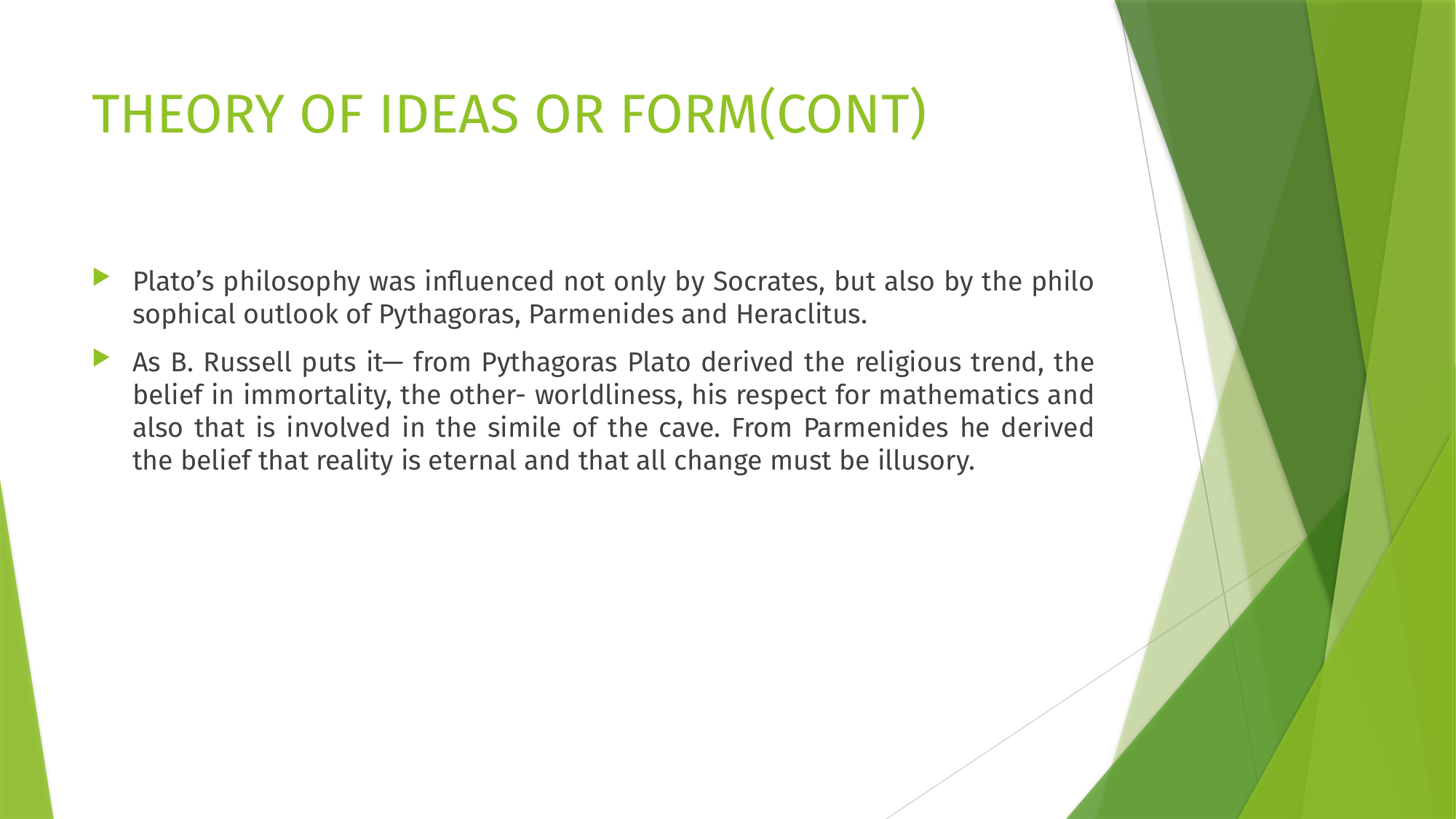

# THEORY OF IDEAS OR FORM(CONT)
Plato’s philosophy was influenced not only by Socrates, but also by the philo­sophical outlook of Pythagoras, Parmenides and Heraclitus.
As B. Russell puts it— from Pythagoras Plato derived the religious trend, the belief in immortality, the other- worldliness, his respect for mathematics and also that is involved in the simile of the cave. From Parmenides he derived the belief that reality is eternal and that all change must be illusory.